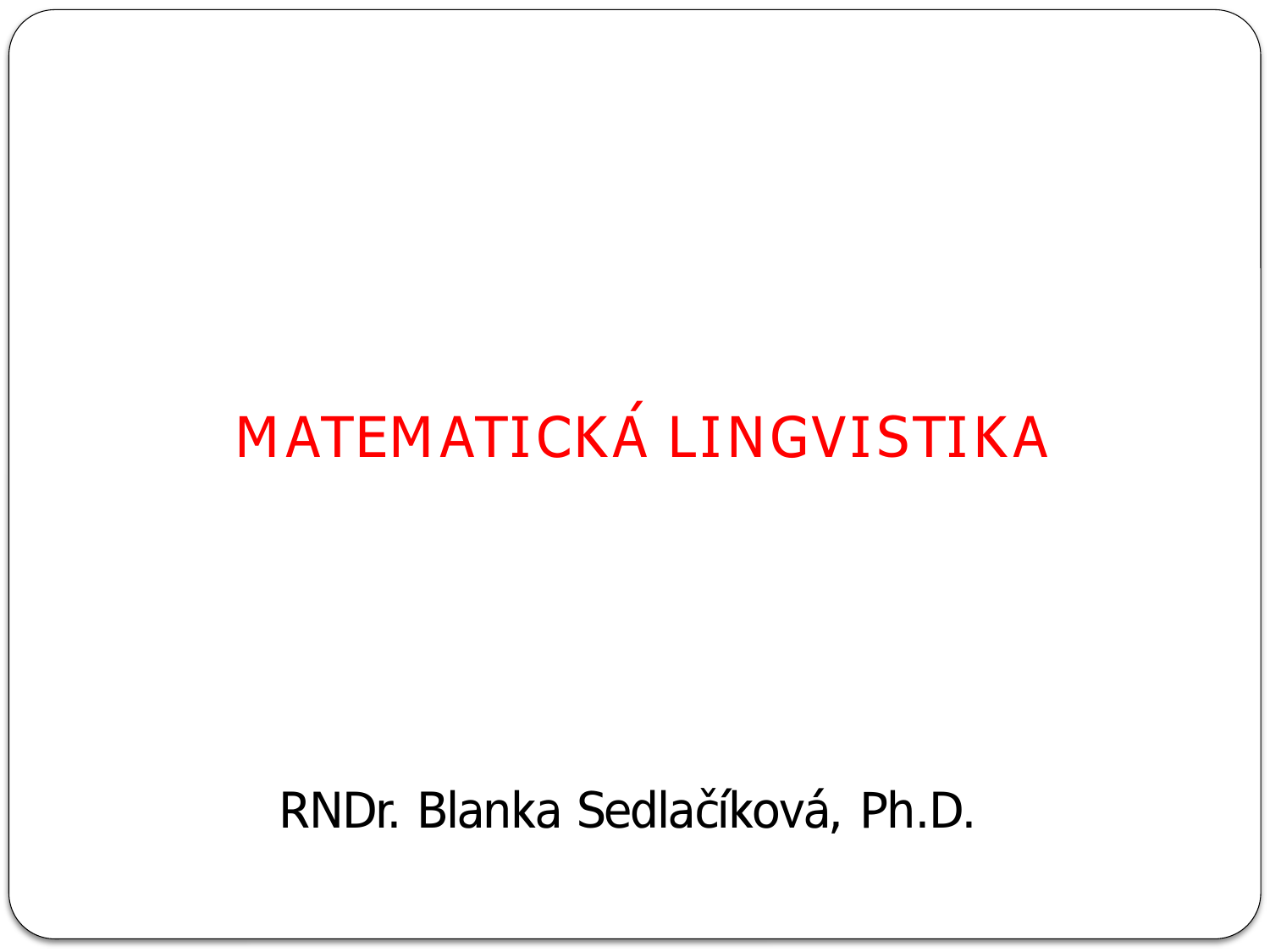

# MATEMATICKÁ LINGVISTIKA

RNDr. Blanka Sedlačíková, Ph.D.